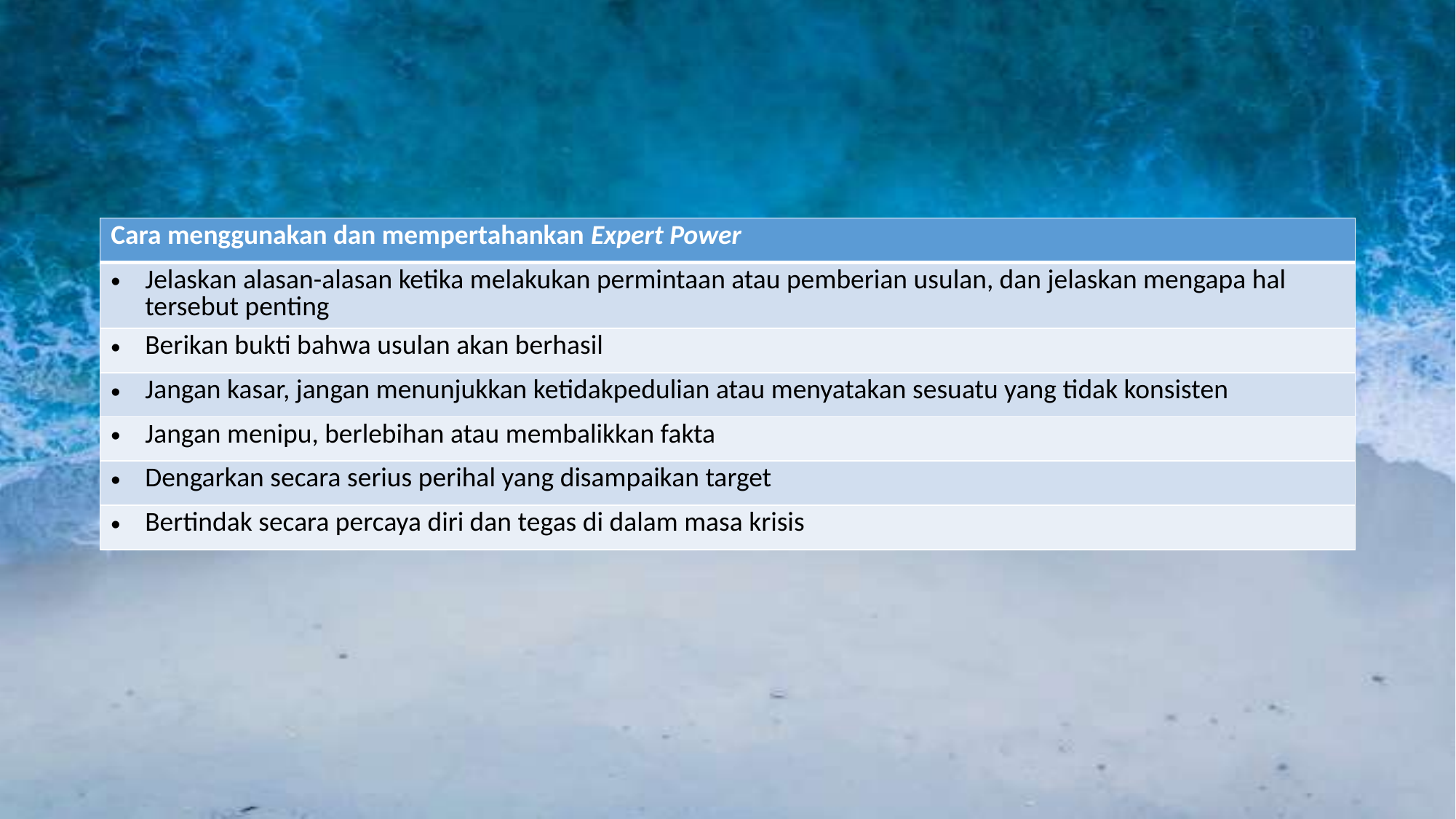

| Cara menggunakan dan mempertahankan Expert Power |
| --- |
| Jelaskan alasan-alasan ketika melakukan permintaan atau pemberian usulan, dan jelaskan mengapa hal tersebut penting |
| Berikan bukti bahwa usulan akan berhasil |
| Jangan kasar, jangan menunjukkan ketidakpedulian atau menyatakan sesuatu yang tidak konsisten |
| Jangan menipu, berlebihan atau membalikkan fakta |
| Dengarkan secara serius perihal yang disampaikan target |
| Bertindak secara percaya diri dan tegas di dalam masa krisis |